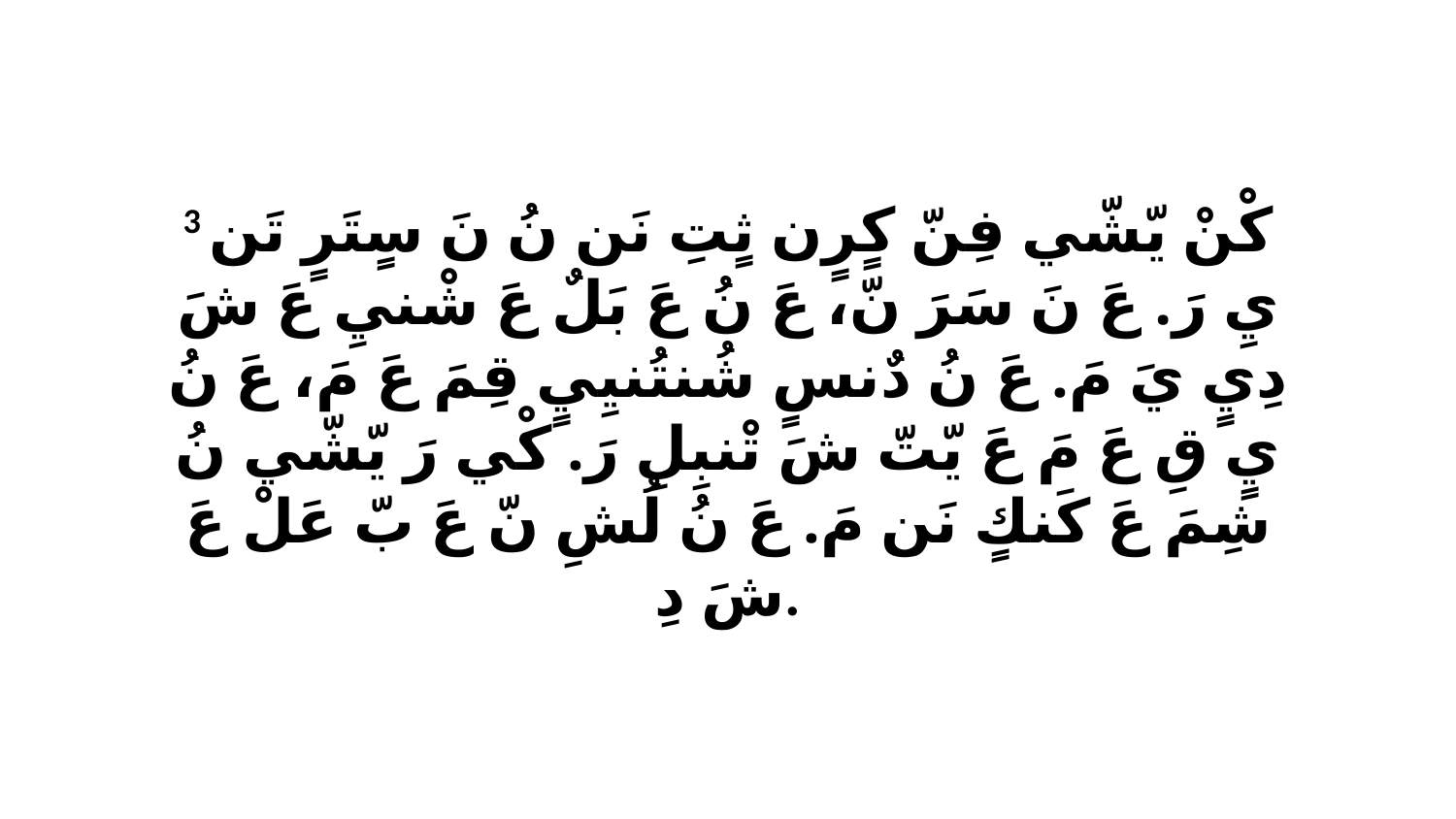

3 كْنْ يّشّي فِنّ كٍرٍن ثٍتِ نَن نُ نَ سٍتَرٍ تَن يِ رَ. عَ نَ سَرَ نّ، عَ نُ عَ بَلٌ عَ شْنيِ عَ شَ دِيٍ يَ مَ. عَ نُ دٌنسٍ شُنتُنيِيٍ قِمَ عَ مَ، عَ نُ يٍ قِ عَ مَ عَ يّتّ شَ تْنبِلِ رَ. كْي رَ يّشّي نُ شِمَ عَ كَنكٍ نَن مَ. عَ نُ لُشِ نّ عَ بّ عَلْ عَ شَ دِ.